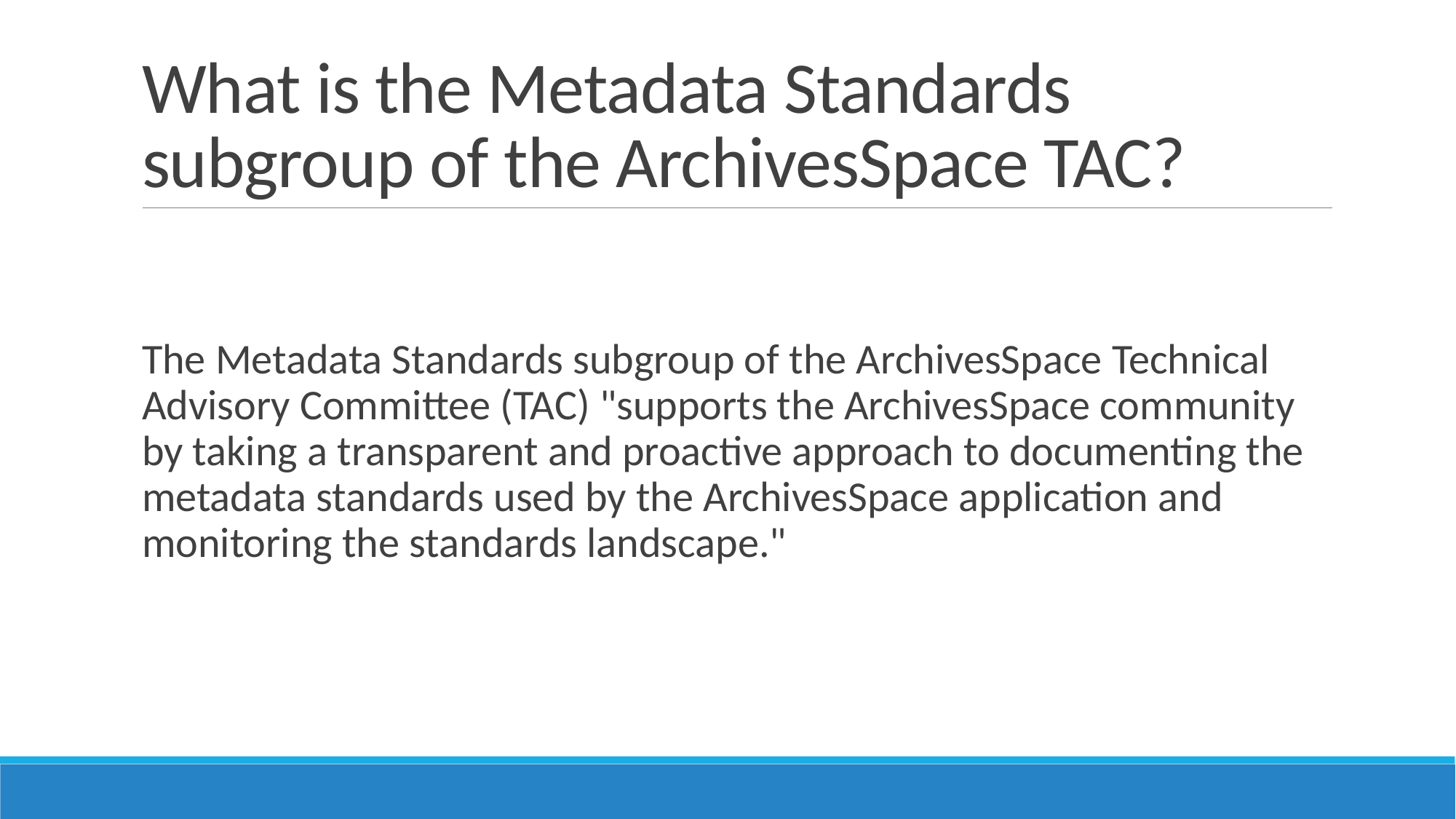

# What is the Metadata Standards subgroup of the ArchivesSpace TAC?

The Metadata Standards subgroup of the ArchivesSpace Technical Advisory Committee (TAC) "supports the ArchivesSpace community by taking a transparent and proactive approach to documenting the metadata standards used by the ArchivesSpace application and monitoring the standards landscape."